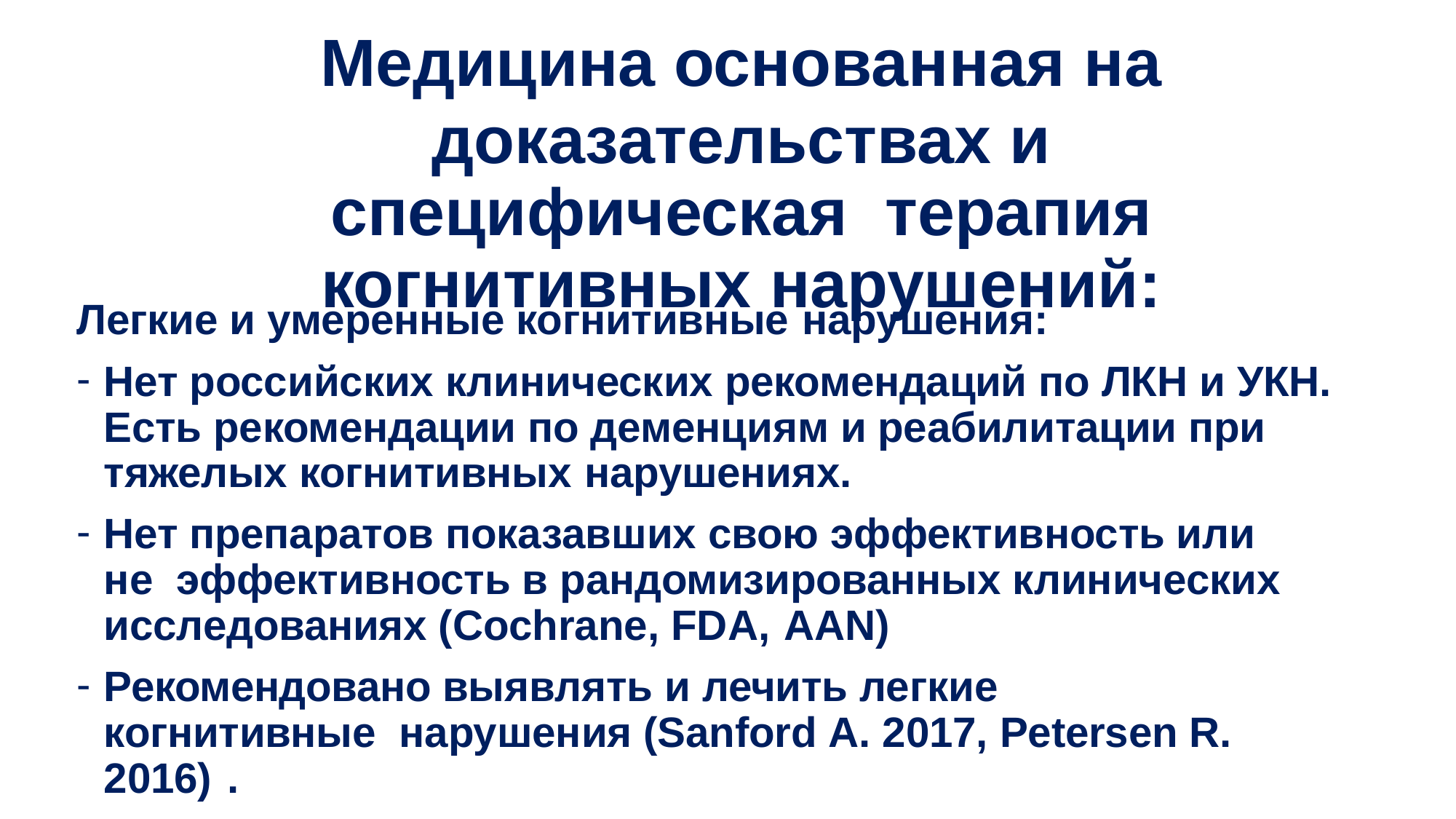

# Медицина основанная на
доказательствах и специфическая  терапия когнитивных нарушений:
Легкие и умеренные когнитивные нарушения:
Нет российских клинических рекомендаций по ЛКН и УКН.  Есть рекомендации по деменциям и реабилитации при  тяжелых когнитивных нарушениях.
Нет препаратов показавших свою эффективность или не  эффективность в рандомизированных клинических  исследованиях (Cochrane, FDA, AAN)
Рекомендовано выявлять и лечить легкие когнитивные  нарушения (Sanford А. 2017, Petersen R. 2016) .